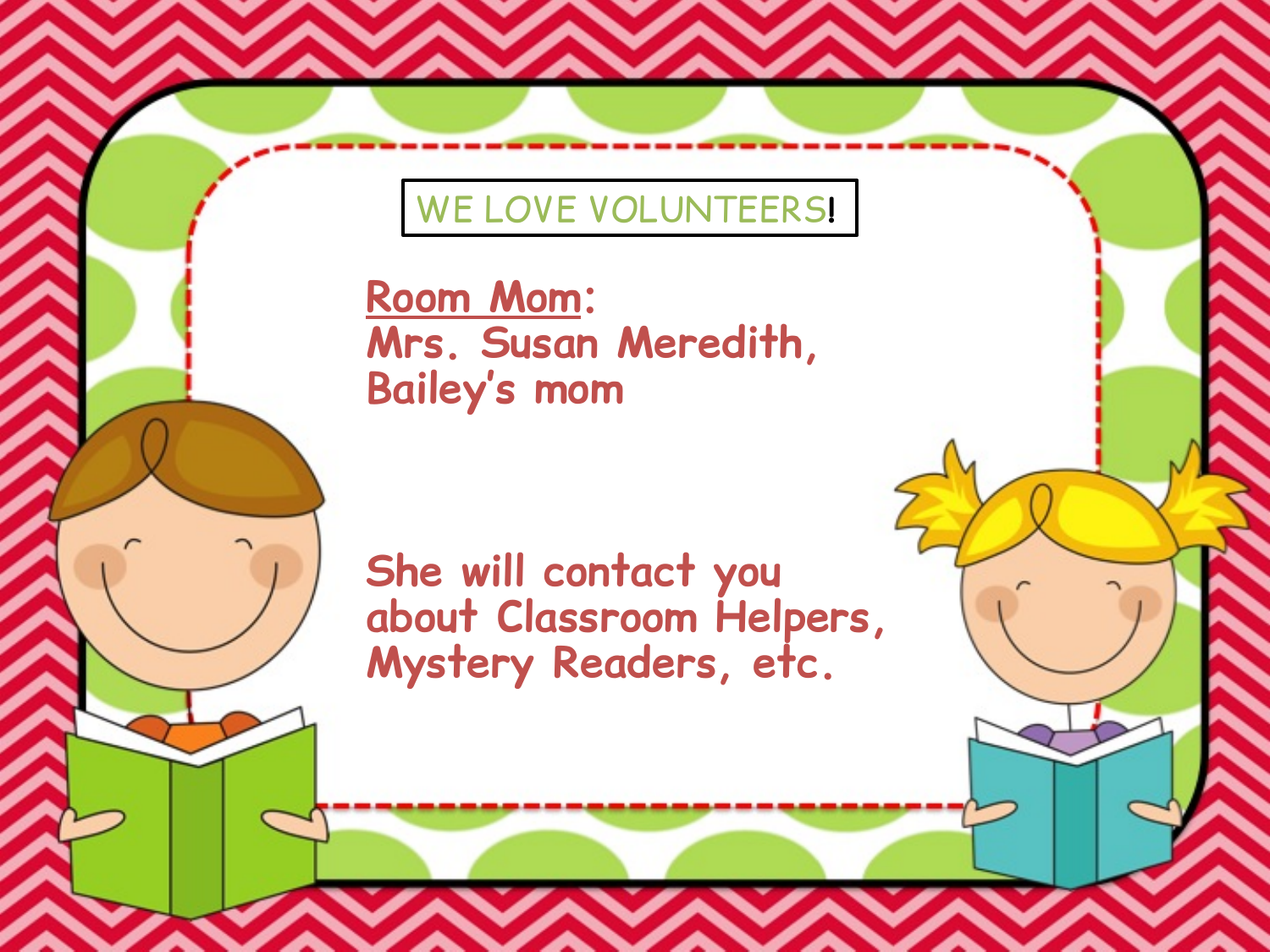

WE LOVE VOLUNTEERS!
Room Mom:
Mrs. Susan Meredith, Bailey’s mom

She will contact you about Classroom Helpers, Mystery Readers, etc.